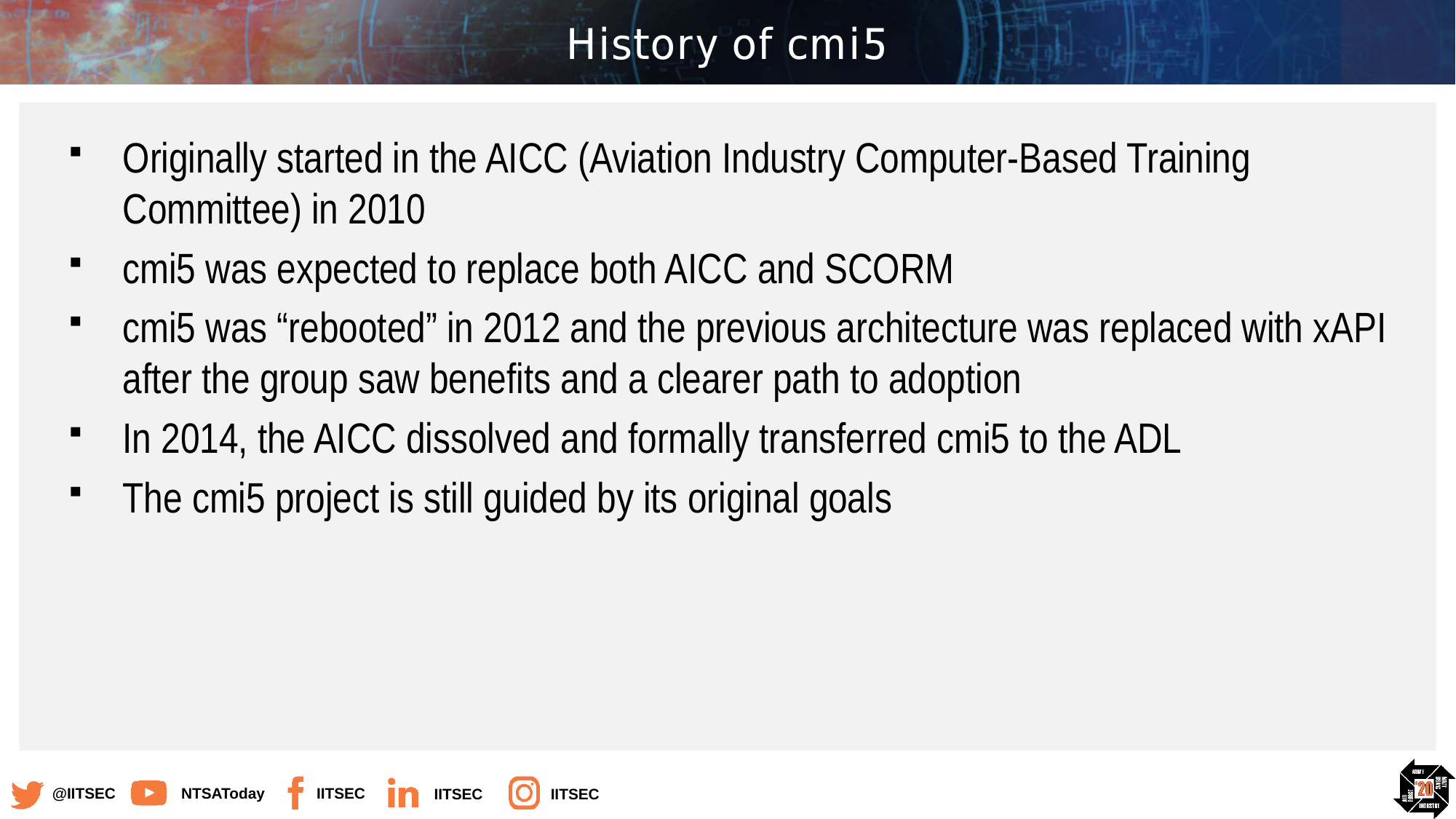

# History of cmi5

Originally started in the AICC (Aviation Industry Computer-Based Training Committee) in 2010
cmi5 was expected to replace both AICC and SCORM
cmi5 was “rebooted” in 2012 and the previous architecture was replaced with xAPI after the group saw benefits and a clearer path to adoption
In 2014, the AICC dissolved and formally transferred cmi5 to the ADL
The cmi5 project is still guided by its original goals